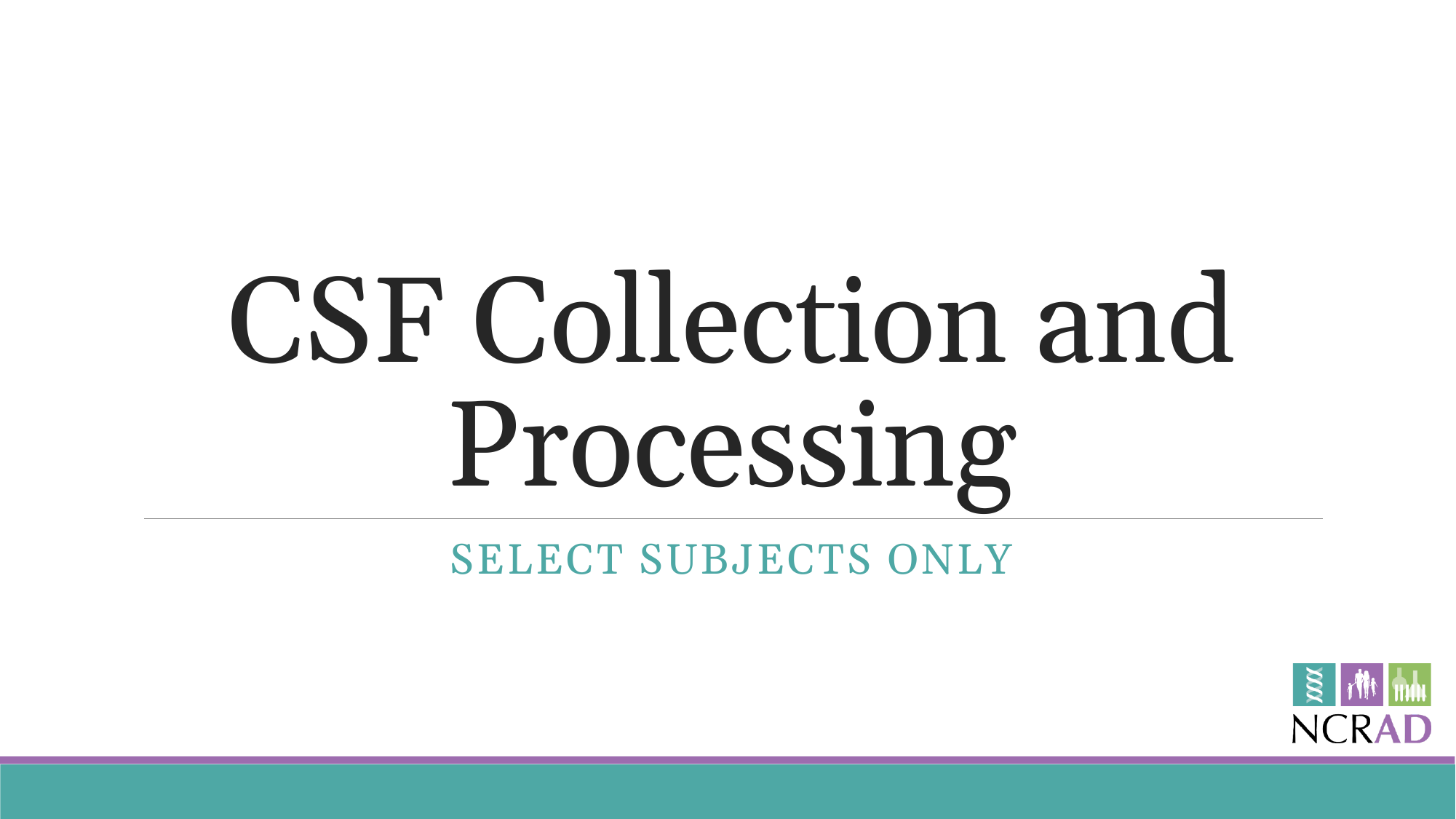

# CSF Collection and Processing
Select subjects only